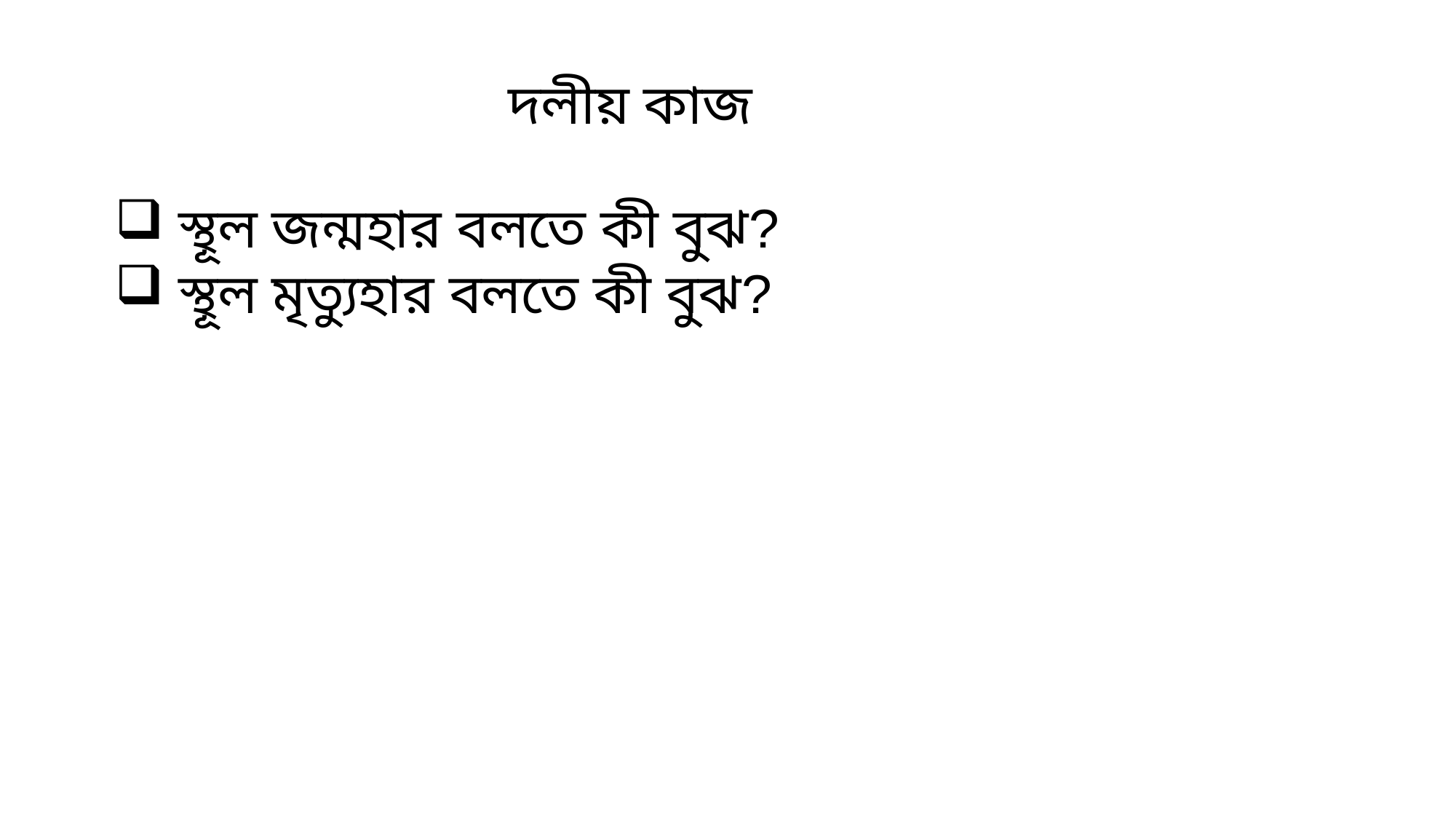

দলীয় কাজ
 স্থূল জন্মহার বলতে কী বুঝ?
 স্থূল মৃত্যুহার বলতে কী বুঝ?